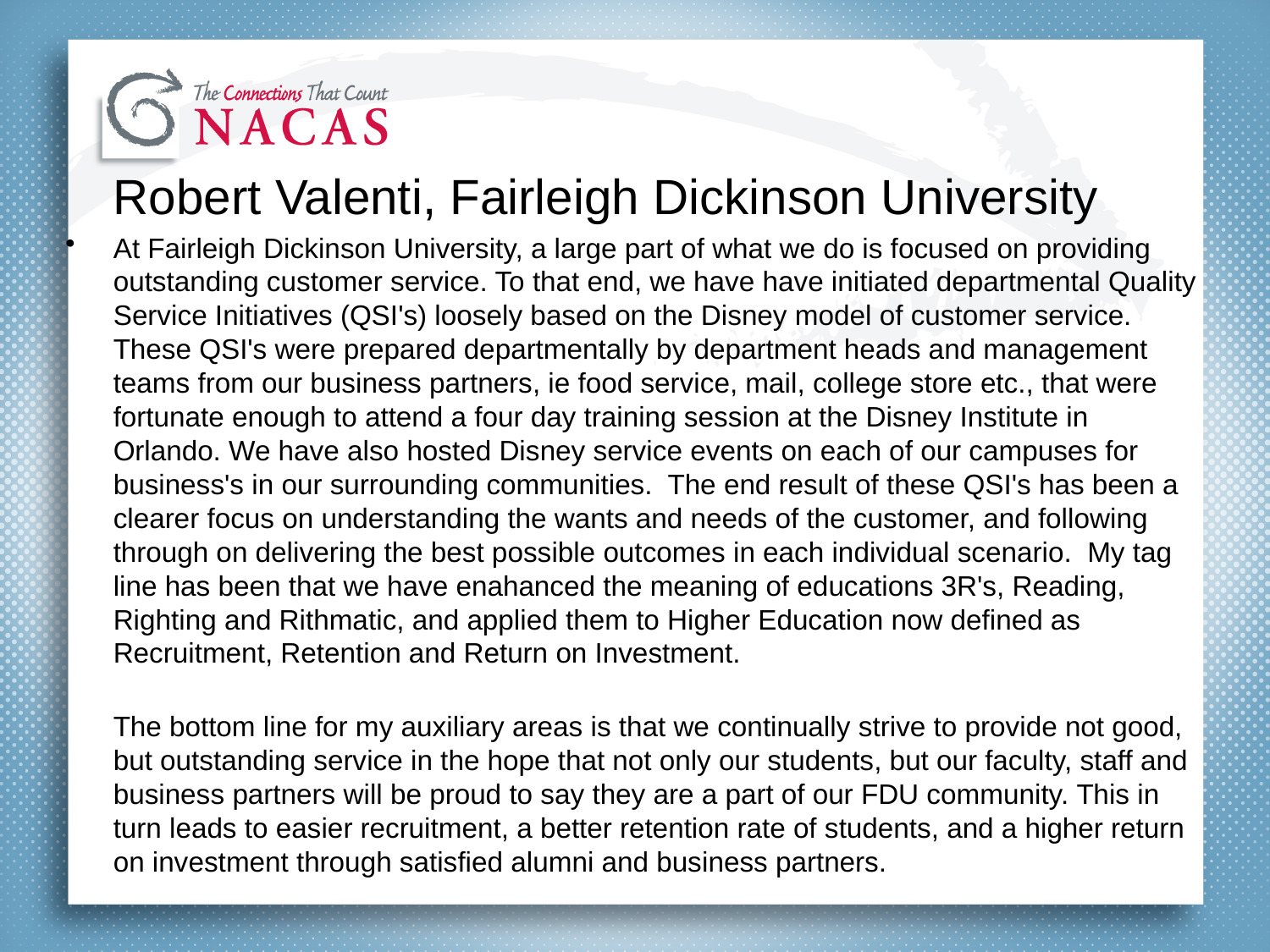

#
	Robert Valenti, Fairleigh Dickinson University
At Fairleigh Dickinson University, a large part of what we do is focused on providing outstanding customer service. To that end, we have have initiated departmental Quality Service Initiatives (QSI's) loosely based on the Disney model of customer service. These QSI's were prepared departmentally by department heads and management teams from our business partners, ie food service, mail, college store etc., that were fortunate enough to attend a four day training session at the Disney Institute in Orlando. We have also hosted Disney service events on each of our campuses for business's in our surrounding communities.  The end result of these QSI's has been a clearer focus on understanding the wants and needs of the customer, and following through on delivering the best possible outcomes in each individual scenario.  My tag line has been that we have enahanced the meaning of educations 3R's, Reading, Righting and Rithmatic, and applied them to Higher Education now defined as Recruitment, Retention and Return on Investment.
	The bottom line for my auxiliary areas is that we continually strive to provide not good, but outstanding service in the hope that not only our students, but our faculty, staff and business partners will be proud to say they are a part of our FDU community. This in turn leads to easier recruitment, a better retention rate of students, and a higher return on investment through satisfied alumni and business partners.